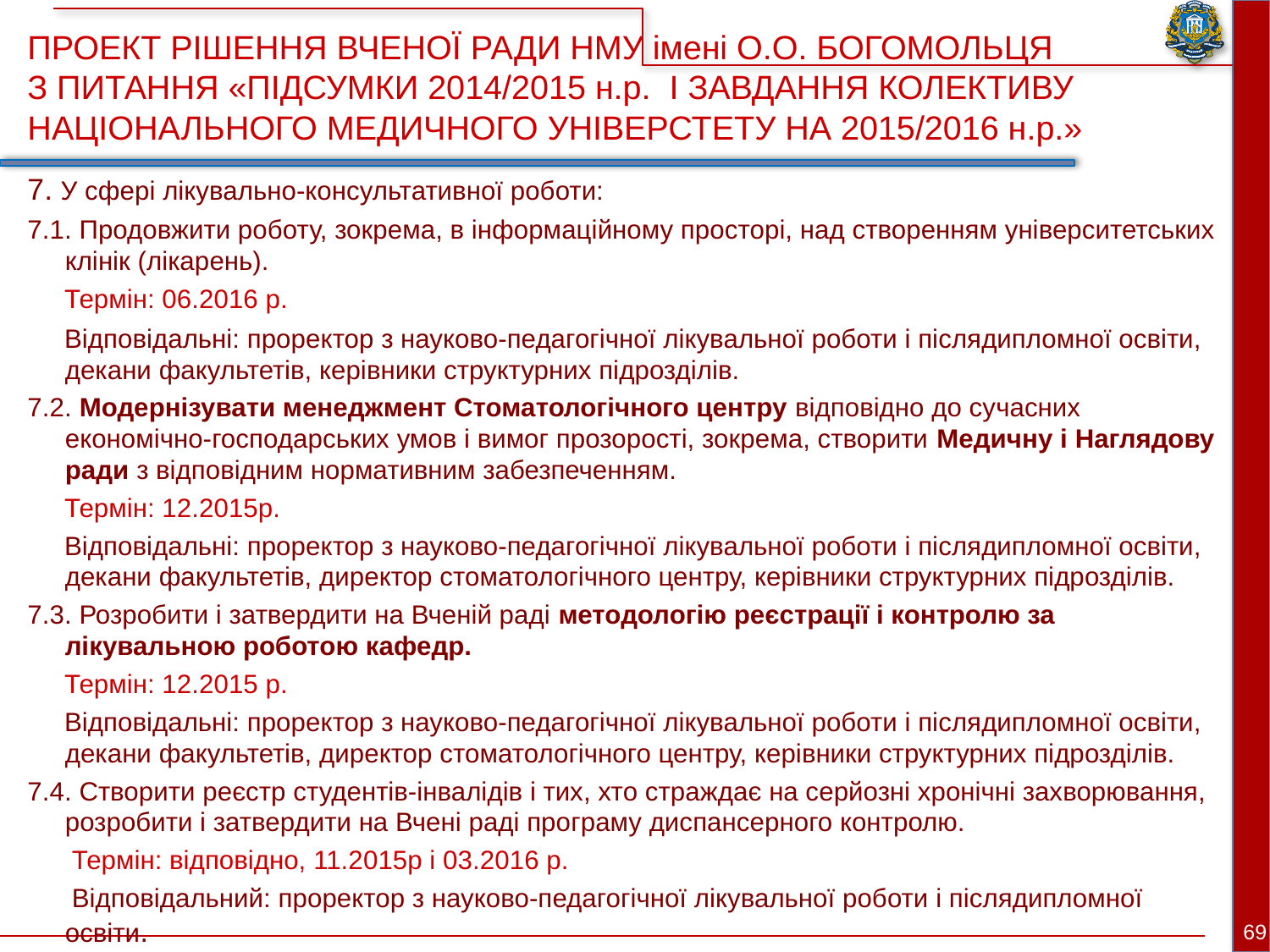

ПРОЕКТ РІШЕННЯ ВЧЕНОЇ РАДИ НМУ імені О.О. БОГОМОЛЬЦЯ
З ПИТАННЯ «ПІДСУМКИ 2014/2015 н.р.  І ЗАВДАННЯ КОЛЕКТИВУ НАЦІОНАЛЬНОГО МЕДИЧНОГО УНІВЕРСТЕТУ НА 2015/2016 н.р.»

7. У сфері лікувально-консультативної роботи:
7.1. Продовжити роботу, зокрема, в інформаційному просторі, над створенням університетських клінік (лікарень).
     Термін: 06.2016 р.
     Відповідальні: проректор з науково-педагогічної лікувальної роботи і післядипломної освіти, декани факультетів, керівники структурних підрозділів.
7.2. Модернізувати менеджмент Стоматологічного центру відповідно до сучасних економічно-господарських умов і вимог прозорості, зокрема, створити Медичну і Наглядову ради з відповідним нормативним забезпеченням.
     Термін: 12.2015р.
     Відповідальні: проректор з науково-педагогічної лікувальної роботи і післядипломної освіти, декани факультетів, директор стоматологічного центру, керівники структурних підрозділів.
7.3. Розробити і затвердити на Вченій раді методологію реєстрації і контролю за лікувальною роботою кафедр.
     Термін: 12.2015 р.
     Відповідальні: проректор з науково-педагогічної лікувальної роботи і післядипломної освіти,  декани факультетів, директор стоматологічного центру, керівники структурних підрозділів.
7.4. Створити реєстр студентів-інвалідів і тих, хто страждає на серйозні хронічні захворювання, розробити і затвердити на Вчені раді програму диспансерного контролю.
      Термін: відповідно, 11.2015р і 03.2016 р.
      Відповідальний: проректор з науково-педагогічної лікувальної роботи і післядипломної освіти.
69